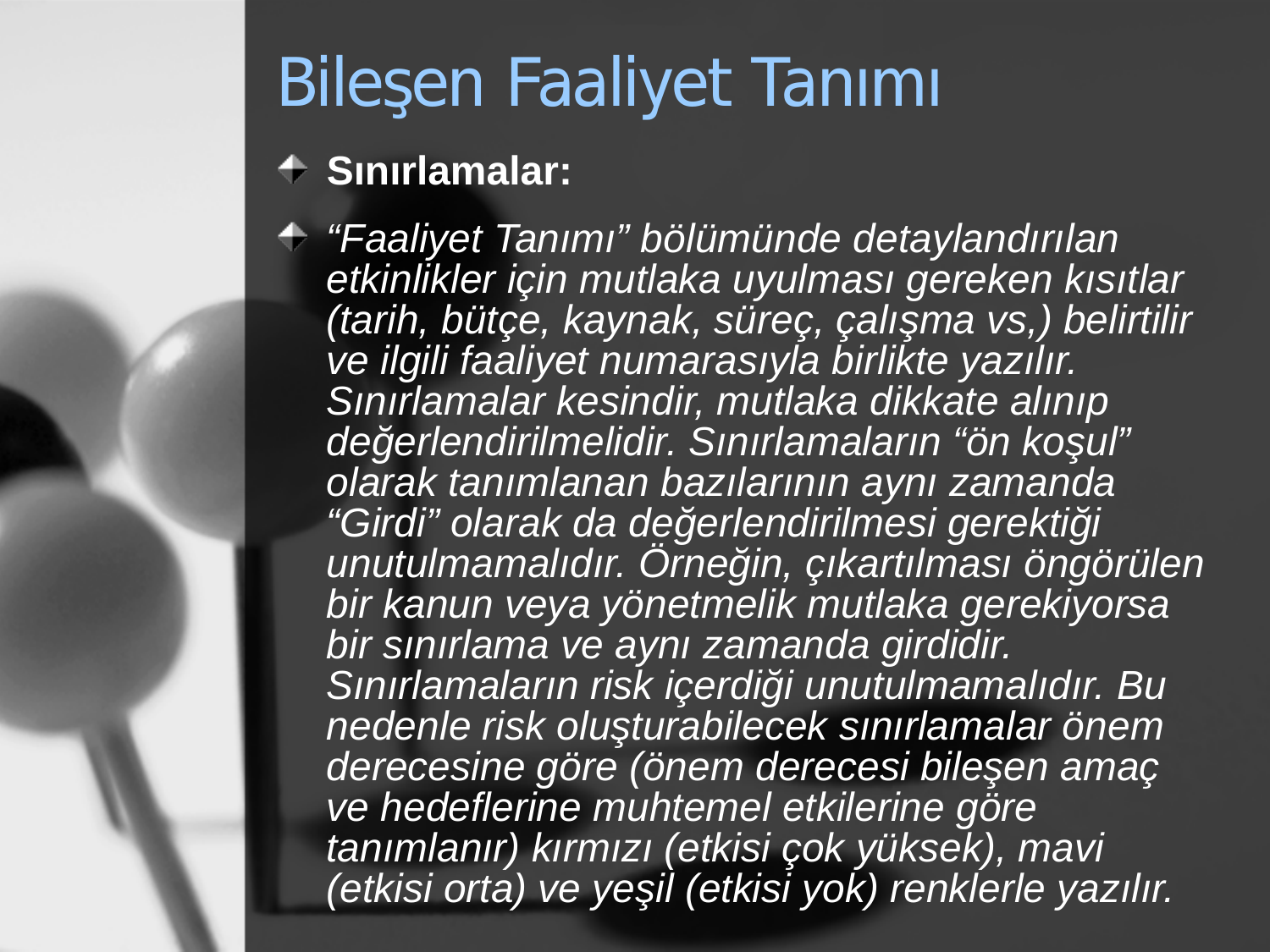

# Bileşen Faaliyet Tanımı
Sınırlamalar:
“Faaliyet Tanımı” bölümünde detaylandırılan etkinlikler için mutlaka uyulması gereken kısıtlar (tarih, bütçe, kaynak, süreç, çalışma vs,) belirtilir ve ilgili faaliyet numarasıyla birlikte yazılır. Sınırlamalar kesindir, mutlaka dikkate alınıp değerlendirilmelidir. Sınırlamaların “ön koşul” olarak tanımlanan bazılarının aynı zamanda “Girdi” olarak da değerlendirilmesi gerektiği unutulmamalıdır. Örneğin, çıkartılması öngörülen bir kanun veya yönetmelik mutlaka gerekiyorsa bir sınırlama ve aynı zamanda girdidir. Sınırlamaların risk içerdiği unutulmamalıdır. Bu nedenle risk oluşturabilecek sınırlamalar önem derecesine göre (önem derecesi bileşen amaç ve hedeflerine muhtemel etkilerine göre tanımlanır) kırmızı (etkisi çok yüksek), mavi (etkisi orta) ve yeşil (etkisi yok) renklerle yazılır.